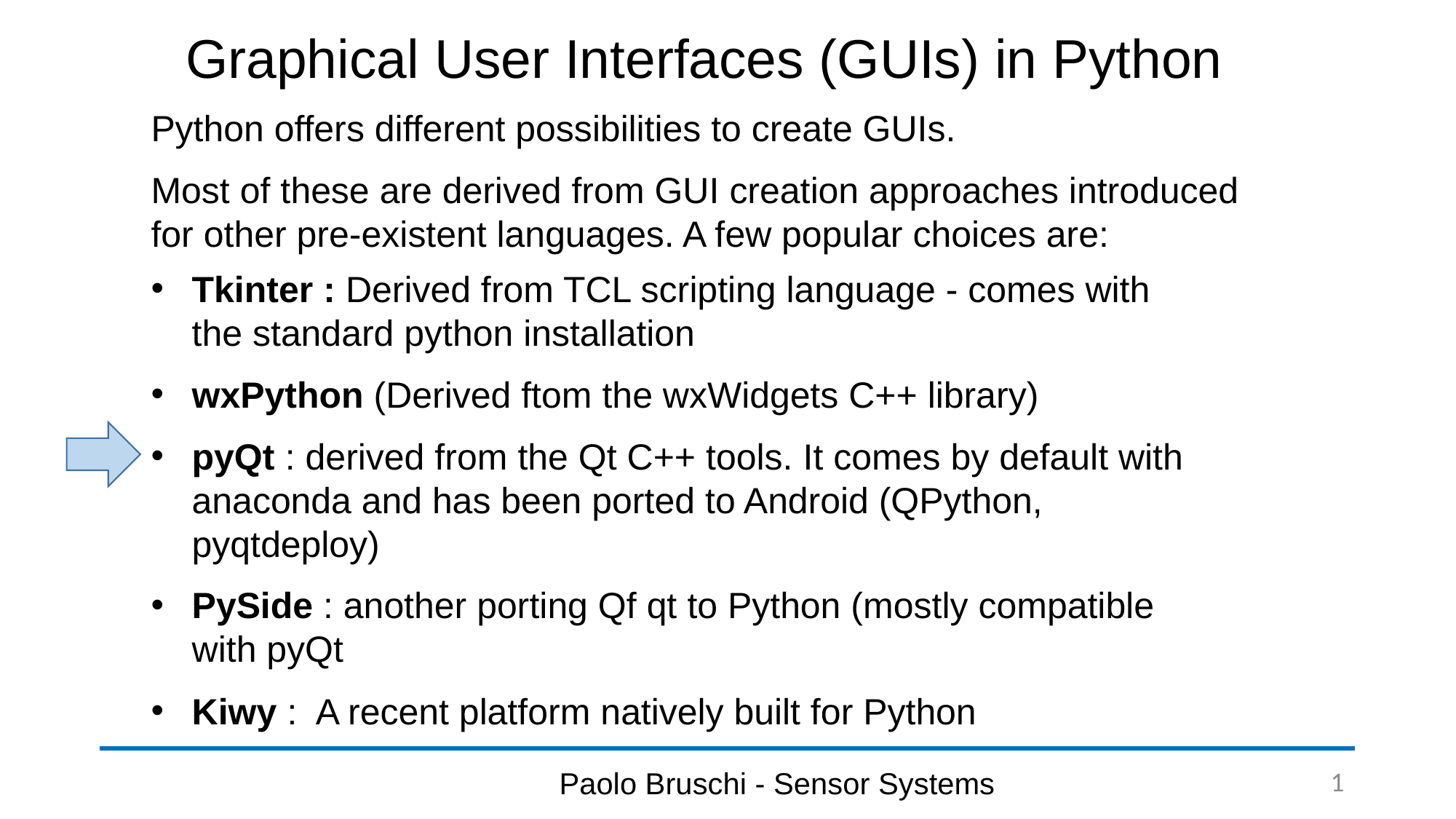

# Graphical User Interfaces (GUIs) in Python
Python offers different possibilities to create GUIs.
Most of these are derived from GUI creation approaches introduced for other pre-existent languages. A few popular choices are:
Tkinter : Derived from TCL scripting language - comes with the standard python installation
wxPython (Derived ftom the wxWidgets C++ library)
pyQt : derived from the Qt C++ tools. It comes by default with anaconda and has been ported to Android (QPython, pyqtdeploy)
PySide : another porting Qf qt to Python (mostly compatible with pyQt
Kiwy :  A recent platform natively built for Python

1